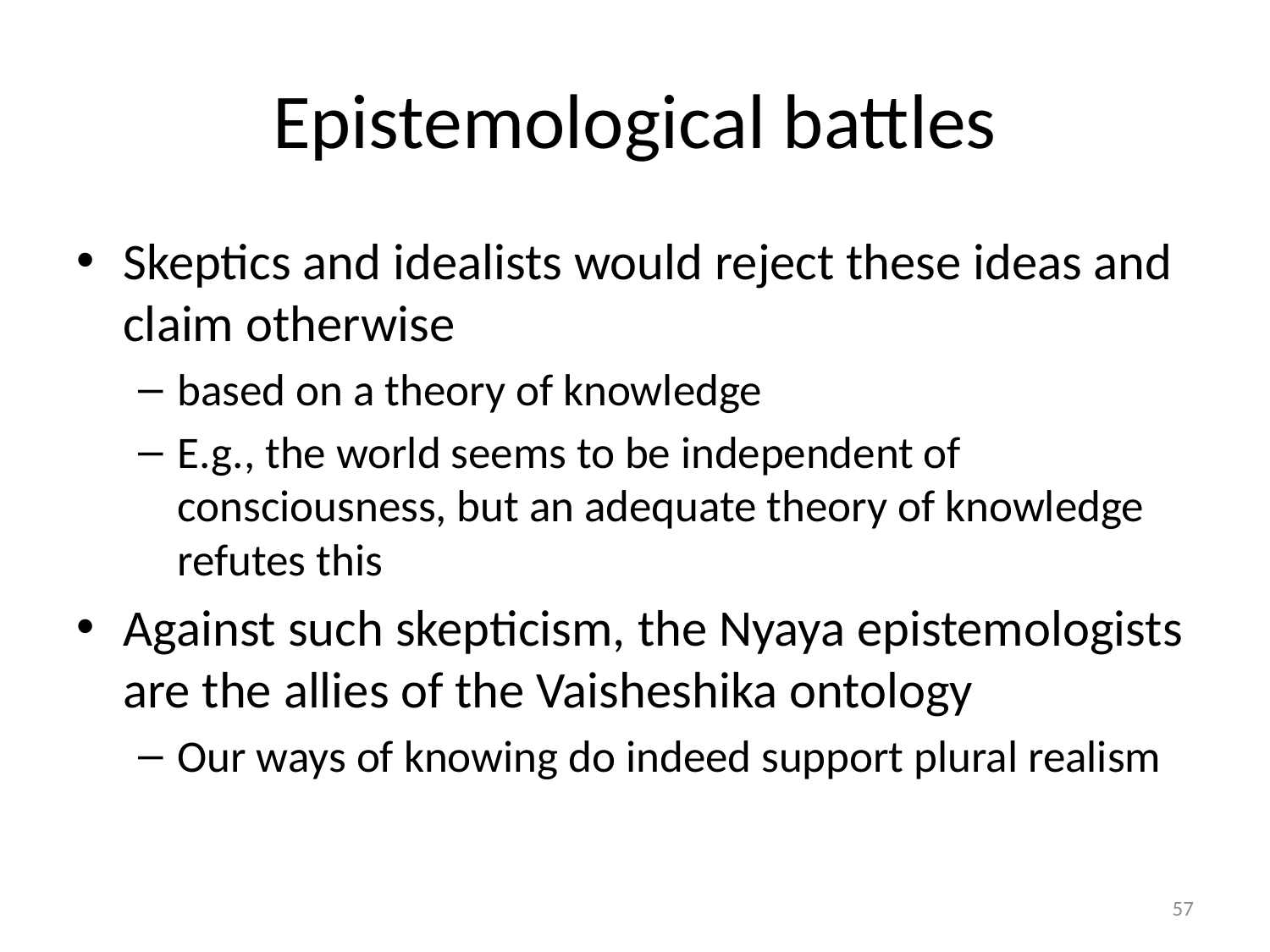

# Epistemological battles
Skeptics and idealists would reject these ideas and claim otherwise
based on a theory of knowledge
E.g., the world seems to be independent of consciousness, but an adequate theory of knowledge refutes this
Against such skepticism, the Nyaya epistemologists are the allies of the Vaisheshika ontology
Our ways of knowing do indeed support plural realism

57